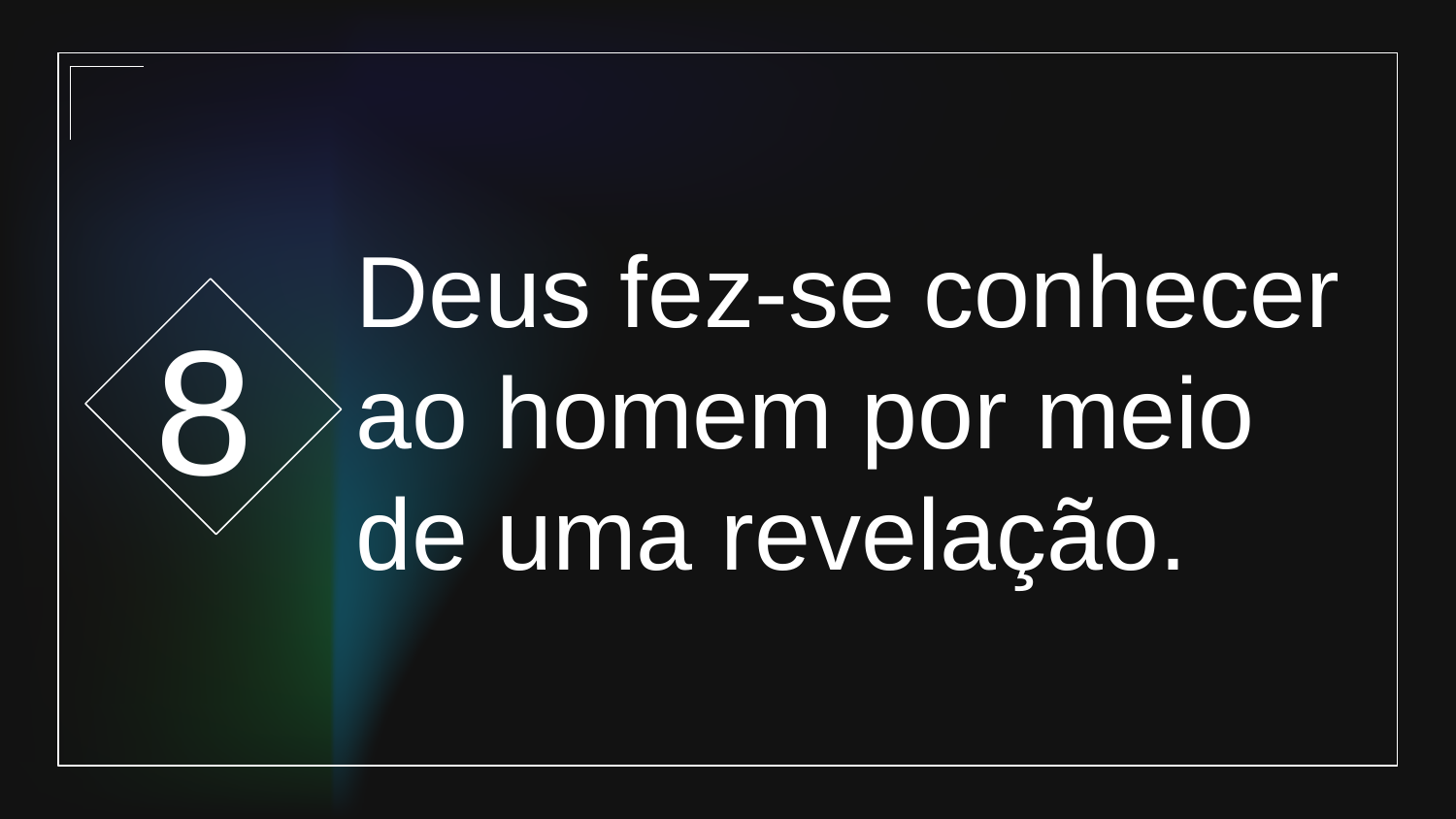

8
# Deus fez-se conhecer ao homem por meio de uma revelação.